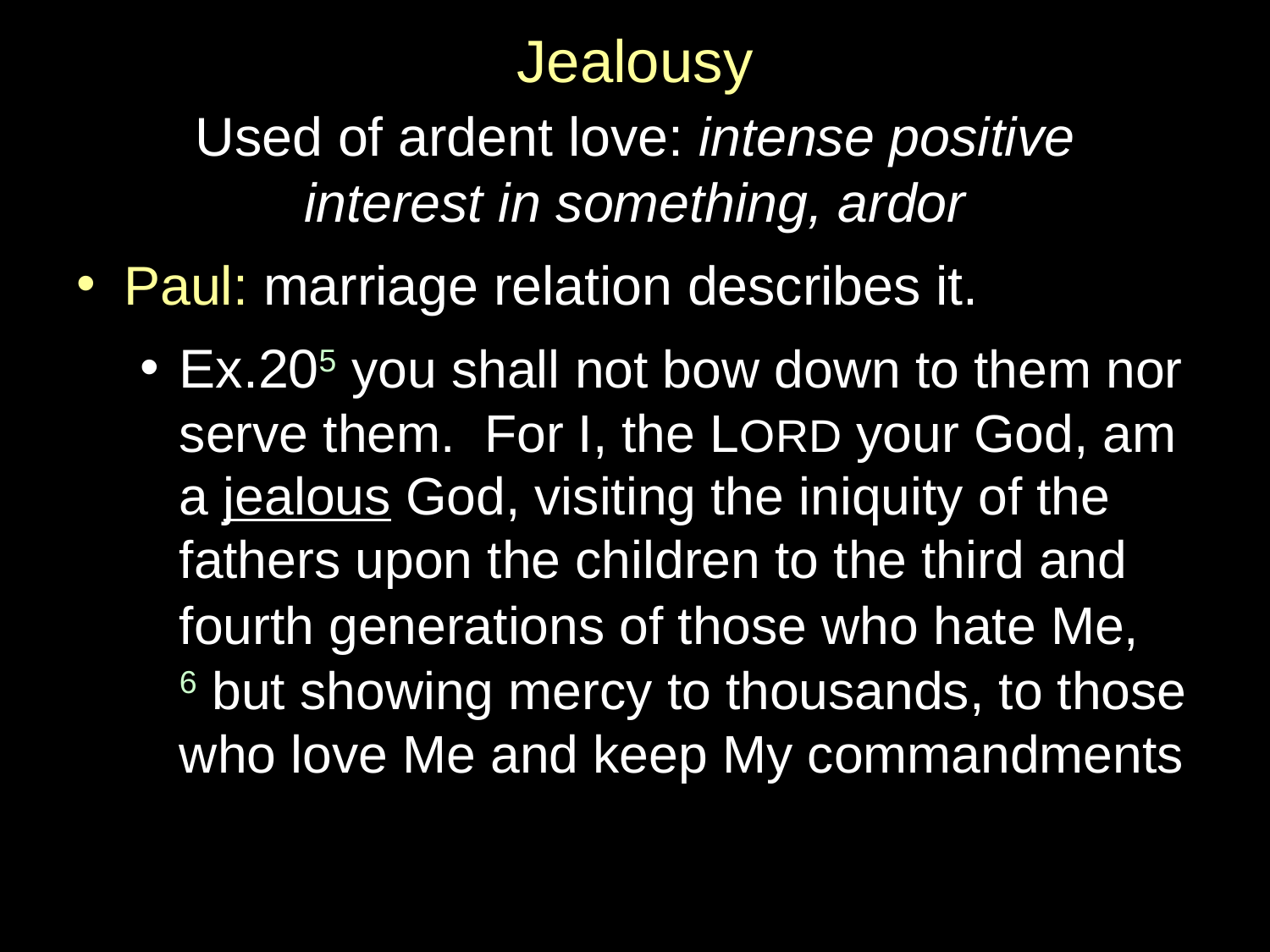

# Jealousy
Used of ardent love: intense positive
interest in something, ardor
Paul: marriage relation describes it.
Ex.205 you shall not bow down to them nor serve them.  For I, the LORD your God, am a jealous God, visiting the iniquity of the fathers upon the children to the third and fourth generations of those who hate Me, 6 but showing mercy to thousands, to those who love Me and keep My commandments